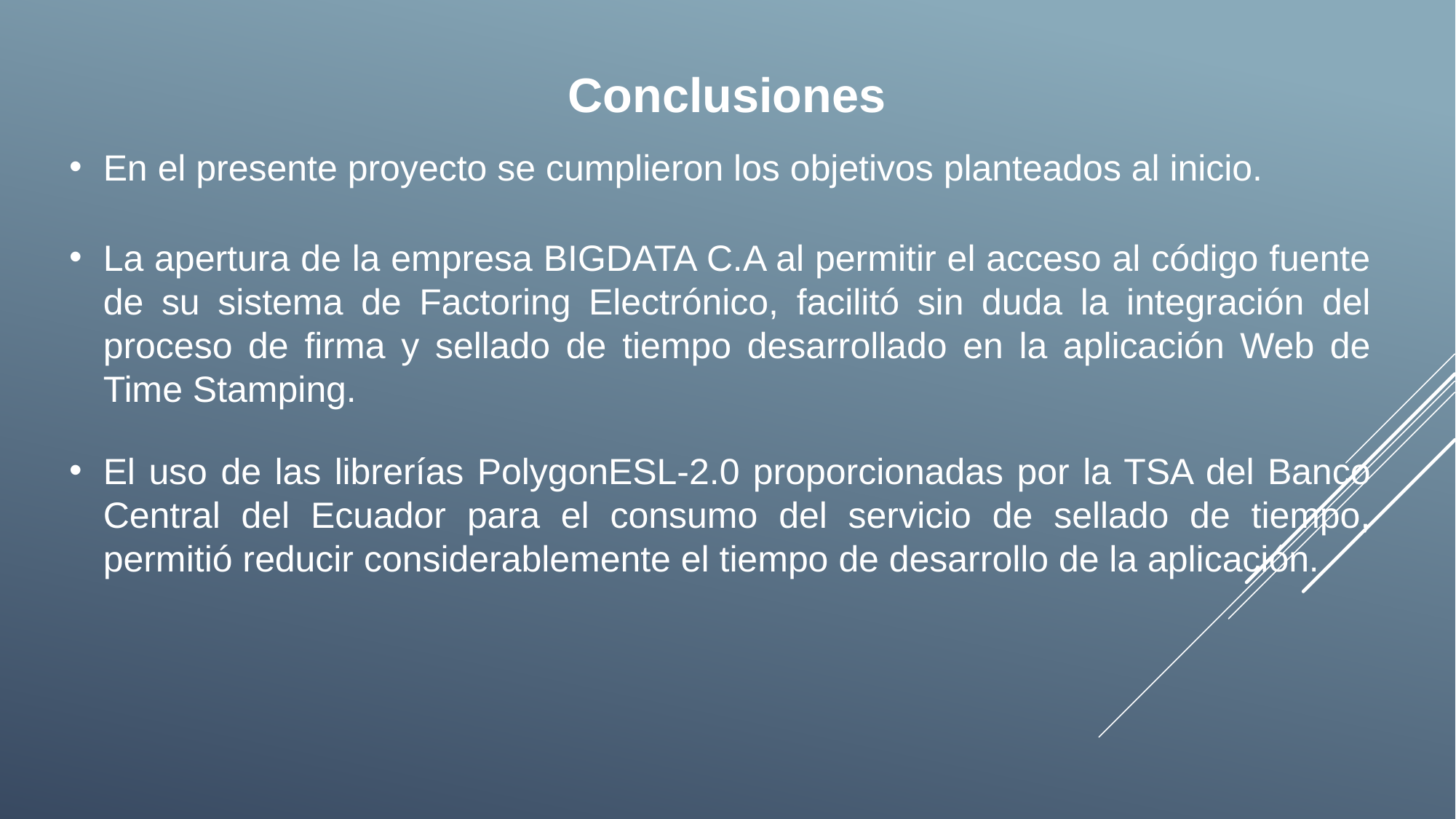

Conclusiones
En el presente proyecto se cumplieron los objetivos planteados al inicio.
La apertura de la empresa BIGDATA C.A al permitir el acceso al código fuente de su sistema de Factoring Electrónico, facilitó sin duda la integración del proceso de firma y sellado de tiempo desarrollado en la aplicación Web de Time Stamping.
El uso de las librerías PolygonESL-2.0 proporcionadas por la TSA del Banco Central del Ecuador para el consumo del servicio de sellado de tiempo, permitió reducir considerablemente el tiempo de desarrollo de la aplicación.